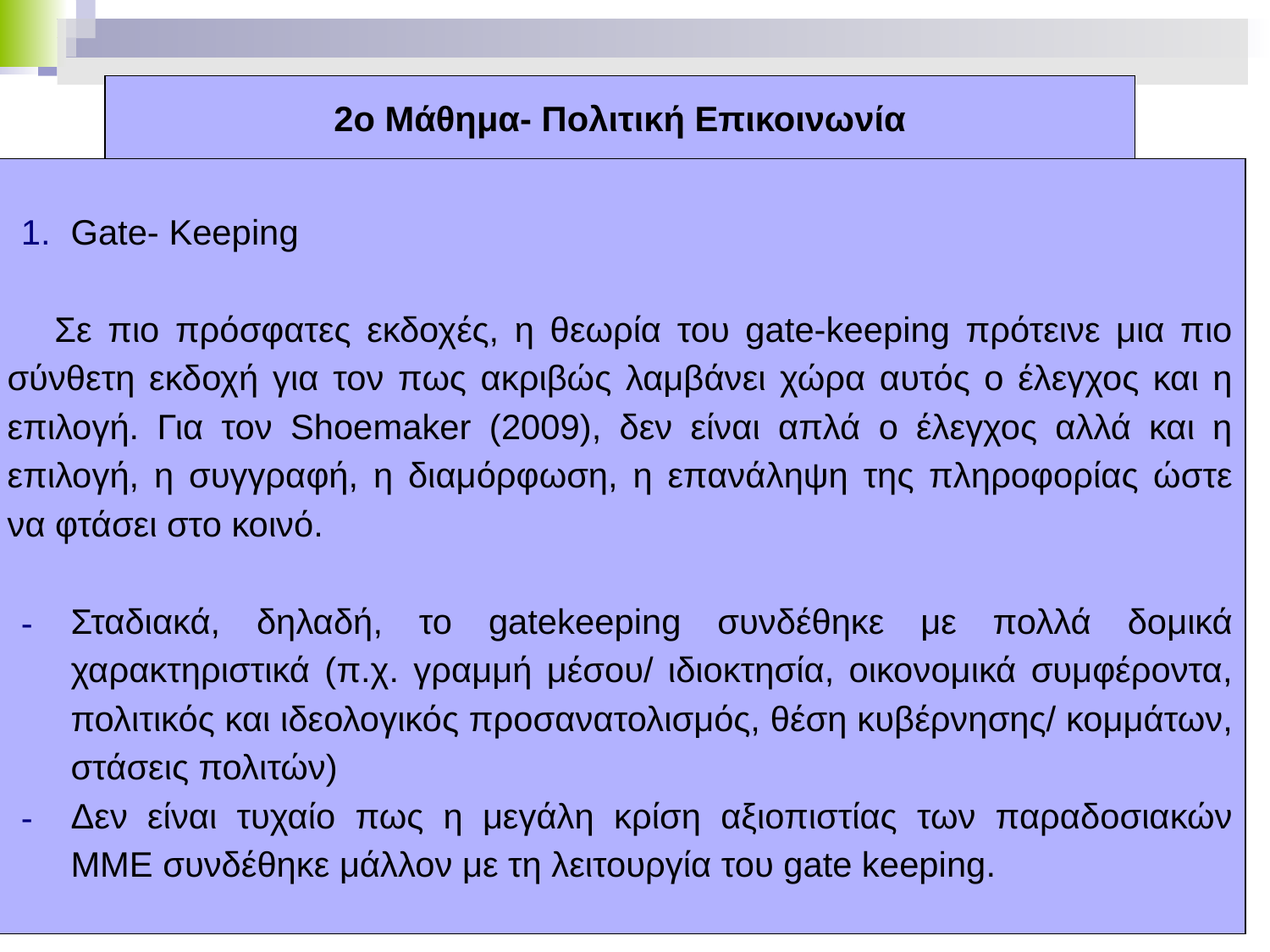

# 2ο Μάθημα- Πολιτική Επικοινωνία

Gate- Keeping

   Σε πιο πρόσφατες εκδοχές, η θεωρία του gate-keeping πρότεινε μια πιο σύνθετη εκδοχή για τον πως ακριβώς λαμβάνει χώρα αυτός ο έλεγχος και η επιλογή. Για τον Shoemaker (2009), δεν είναι απλά ο έλεγχος αλλά και η επιλογή, η συγγραφή, η διαμόρφωση, η επανάληψη της πληροφορίας ώστε να φτάσει στο κοινό.

Σταδιακά, δηλαδή, το gatekeeping συνδέθηκε με πολλά δομικά χαρακτηριστικά (π.χ. γραμμή μέσου/ ιδιοκτησία, οικονομικά συμφέροντα, πολιτικός και ιδεολογικός προσανατολισμός, θέση κυβέρνησης/ κομμάτων, στάσεις πολιτών)
Δεν είναι τυχαίο πως η μεγάλη κρίση αξιοπιστίας των παραδοσιακών ΜΜΕ συνδέθηκε μάλλον με τη λειτουργία του gate keeping.